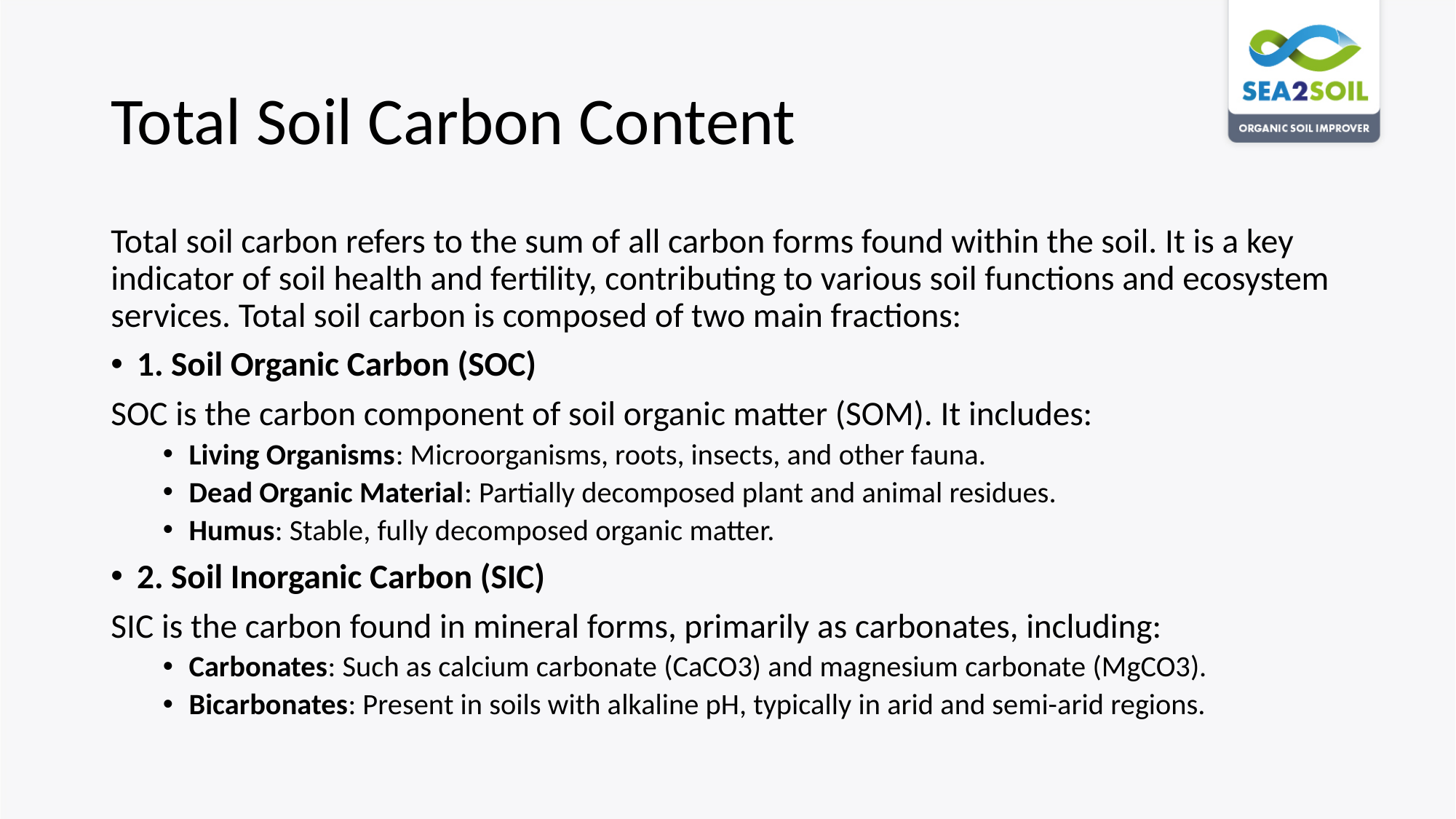

# Total Soil Carbon Content
Total soil carbon refers to the sum of all carbon forms found within the soil. It is a key indicator of soil health and fertility, contributing to various soil functions and ecosystem services. Total soil carbon is composed of two main fractions:
1. Soil Organic Carbon (SOC)
SOC is the carbon component of soil organic matter (SOM). It includes:
Living Organisms: Microorganisms, roots, insects, and other fauna.
Dead Organic Material: Partially decomposed plant and animal residues.
Humus: Stable, fully decomposed organic matter.
2. Soil Inorganic Carbon (SIC)
SIC is the carbon found in mineral forms, primarily as carbonates, including:
Carbonates: Such as calcium carbonate (CaCO3) and magnesium carbonate (MgCO3).
Bicarbonates: Present in soils with alkaline pH, typically in arid and semi-arid regions.